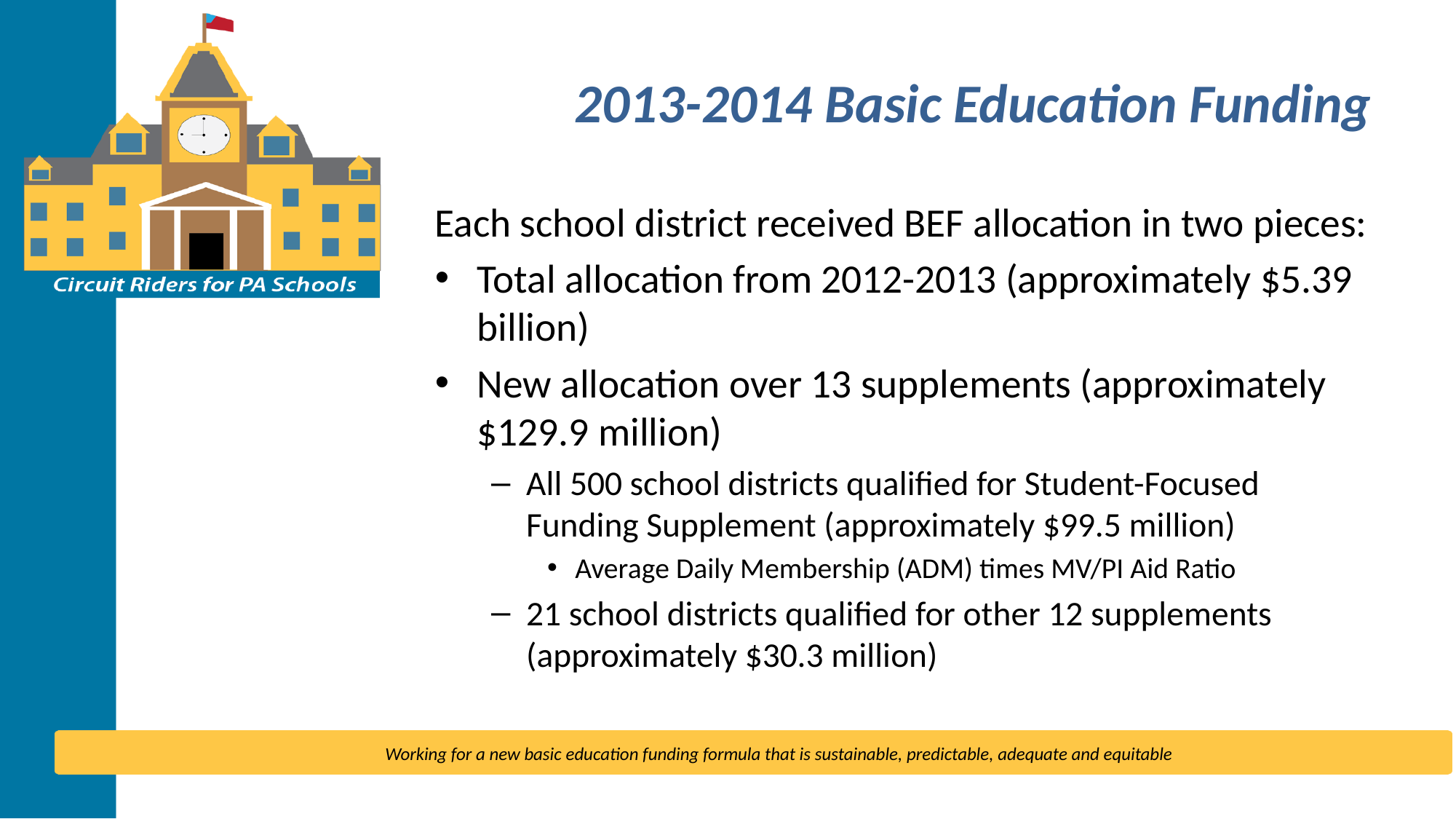

# 2013-2014 Basic Education Funding
Each school district received BEF allocation in two pieces:
Total allocation from 2012-2013 (approximately $5.39 billion)
New allocation over 13 supplements (approximately $129.9 million)
All 500 school districts qualified for Student-Focused Funding Supplement (approximately $99.5 million)
Average Daily Membership (ADM) times MV/PI Aid Ratio
21 school districts qualified for other 12 supplements (approximately $30.3 million)